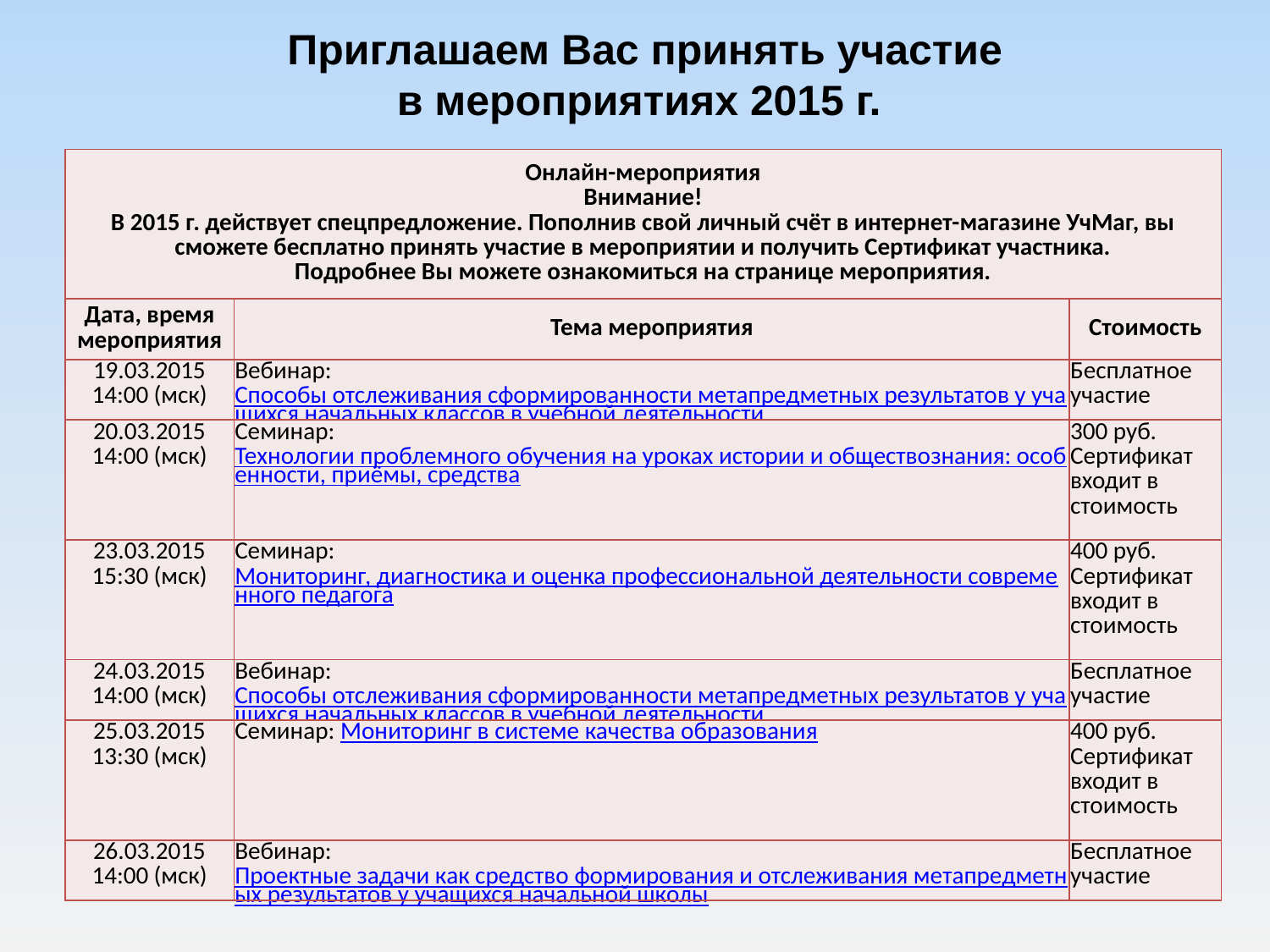

Приглашаем Вас принять участие
в мероприятиях 2015 г.

| Онлайн-мероприятия Внимание! В 2015 г. действует спецпредложение. Пополнив свой личный счёт в интернет-магазине УчМаг, вы сможете бесплатно принять участие в мероприятии и получить Сертификат участника. Подробнее Вы можете ознакомиться на странице мероприятия. |  |  |
| --- | --- | --- |
| Дата, время мероприятия | Тема мероприятия | Стоимость |
| 19.03.2015 14:00 (мск) | Вебинар: Способы отслеживания сформированности метапредметных результатов у учащихся начальных классов в учебной деятельности | Бесплатное участие |
| 20.03.2015 14:00 (мск) | Семинар: Технологии проблемного обучения на уроках истории и обществознания: особенности, приёмы, средства | 300 руб. Сертификат входит в стоимость |
| 23.03.2015 15:30 (мск) | Семинар: Мониторинг, диагностика и оценка профессиональной деятельности современного педагога | 400 руб. Сертификат входит в стоимость |
| 24.03.2015 14:00 (мск) | Вебинар: Способы отслеживания сформированности метапредметных результатов у учащихся начальных классов в учебной деятельности | Бесплатное участие |
| 25.03.2015 13:30 (мск) | Семинар: Мониторинг в системе качества образования | 400 руб. Сертификат входит в стоимость |
| 26.03.2015 14:00 (мск) | Вебинар: Проектные задачи как средство формирования и отслеживания метапредметных результатов у учащихся начальной школы | Бесплатное участие |